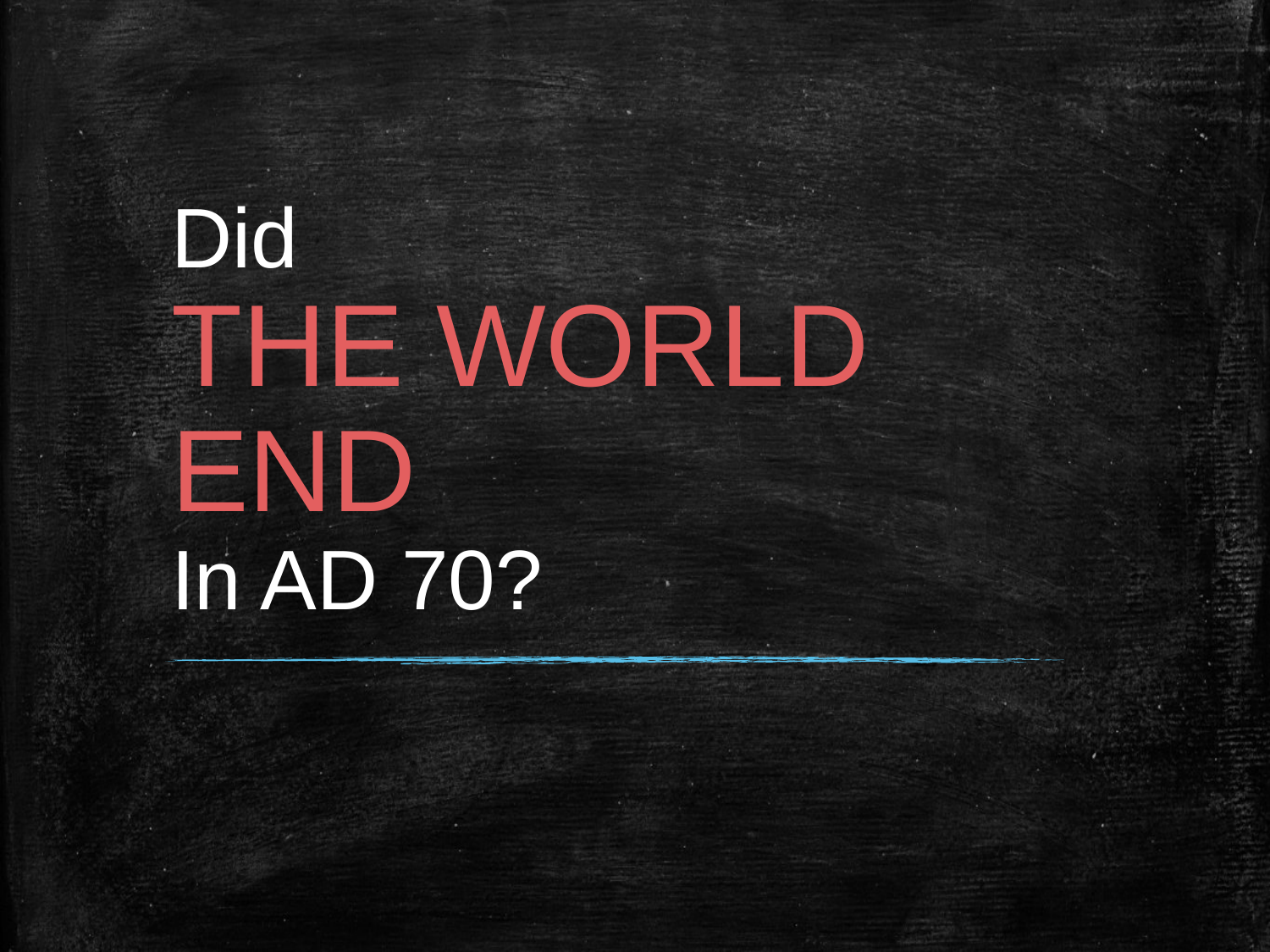

# Did THE WORLD END In AD 70?